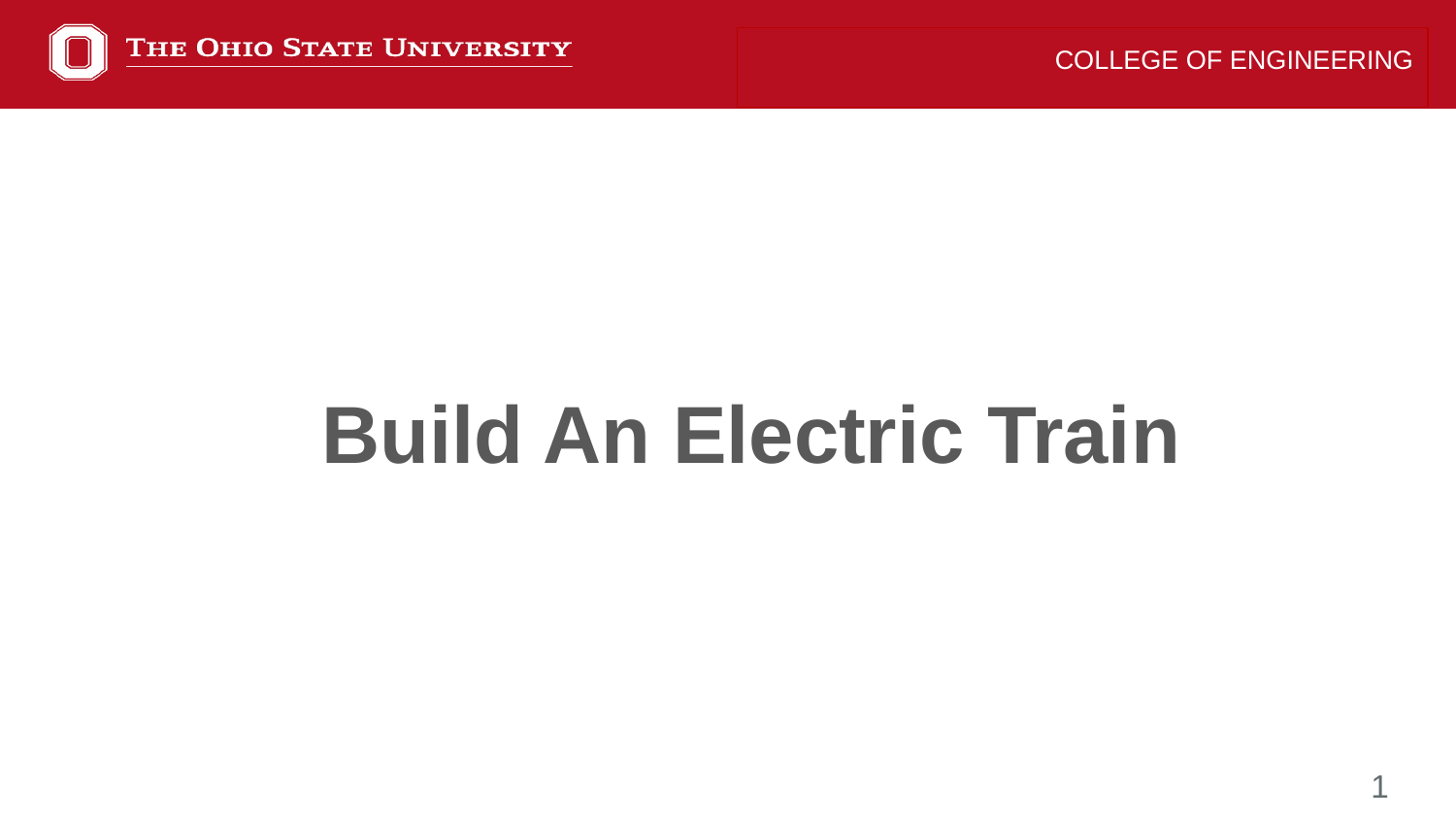

COLLEGE OF ENGINEERING
Build An Electric Train